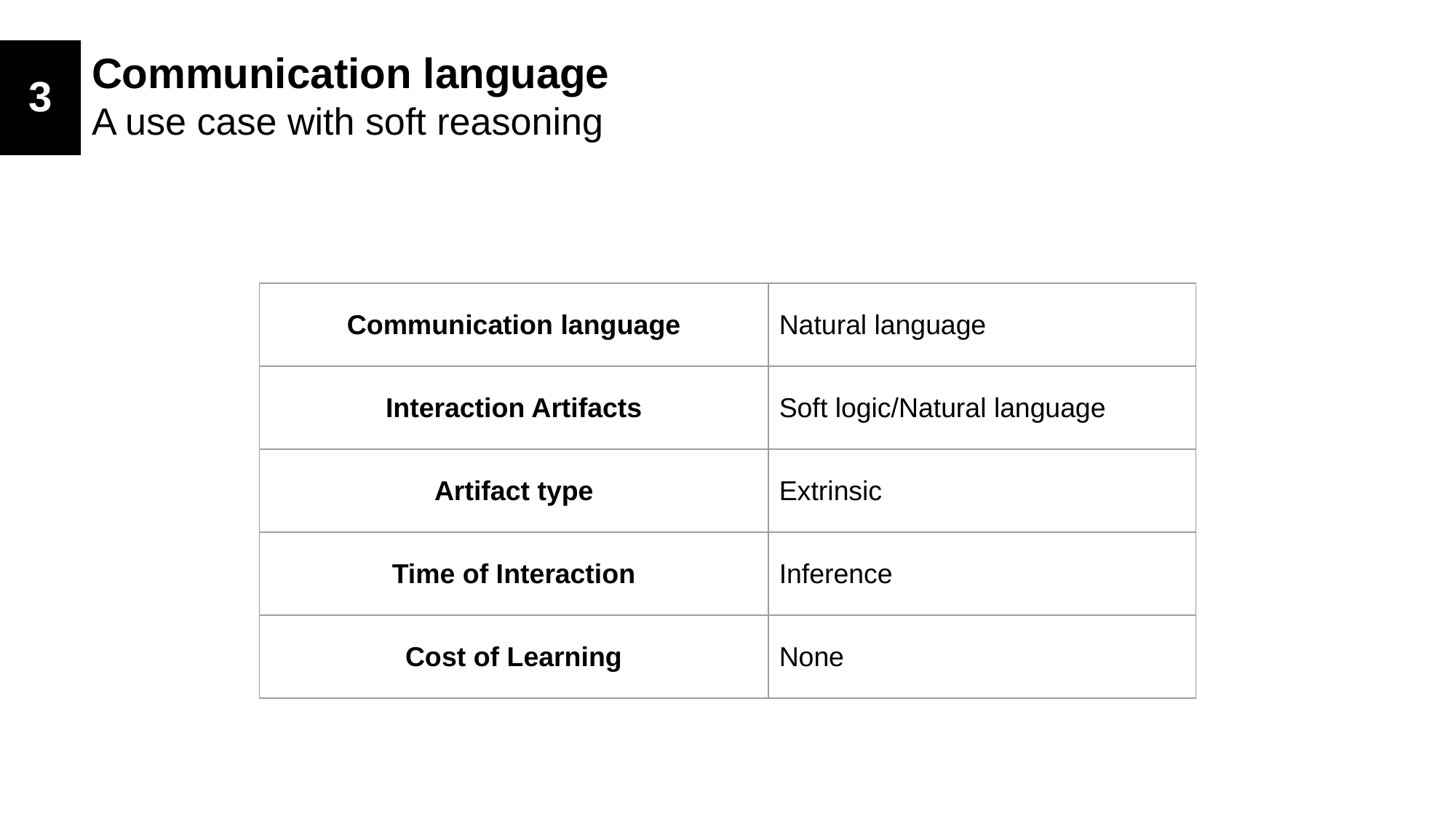

Communication language
A use case with soft reasoning
3
| Communication language | Natural language |
| --- | --- |
| Interaction Artifacts | Soft logic/Natural language |
| Artifact type | Extrinsic |
| Time of Interaction | Inference |
| Cost of Learning | None |